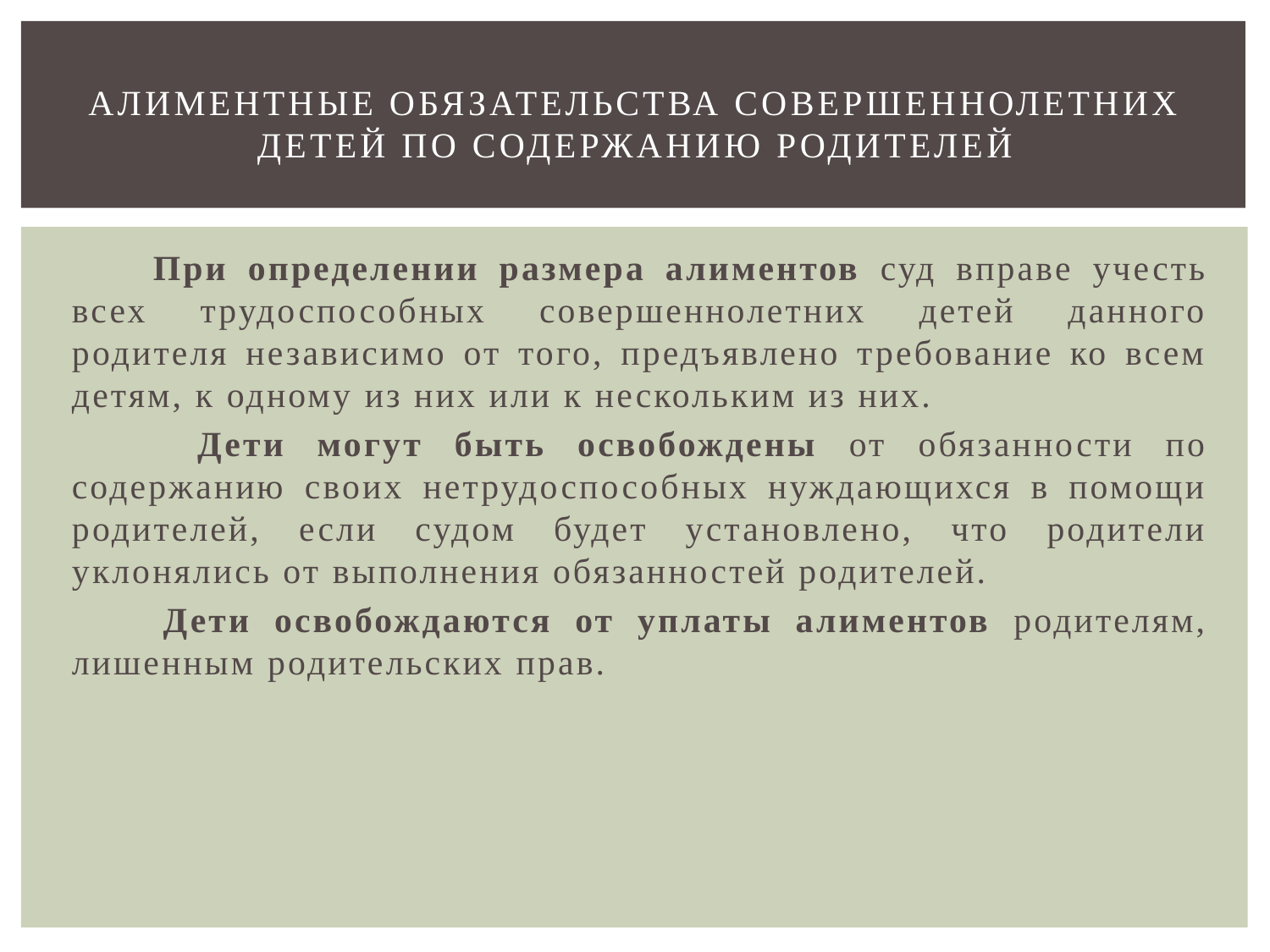

# Алиментные обязательства совершеннолетних детей по содержанию родителей
    При определении размера алиментов суд вправе учесть всех трудоспособных совершеннолетних детей данного родителя независимо от того, предъявлено требование ко всем детям, к одному из них или к нескольким из них.
    Дети могут быть освобождены от обязанности по содержанию своих нетрудоспособных нуждающихся в помощи родителей, если судом будет установлено, что родители уклонялись от выполнения обязанностей родителей.
    Дети освобождаются от уплаты алиментов родителям, лишенным родительских прав.